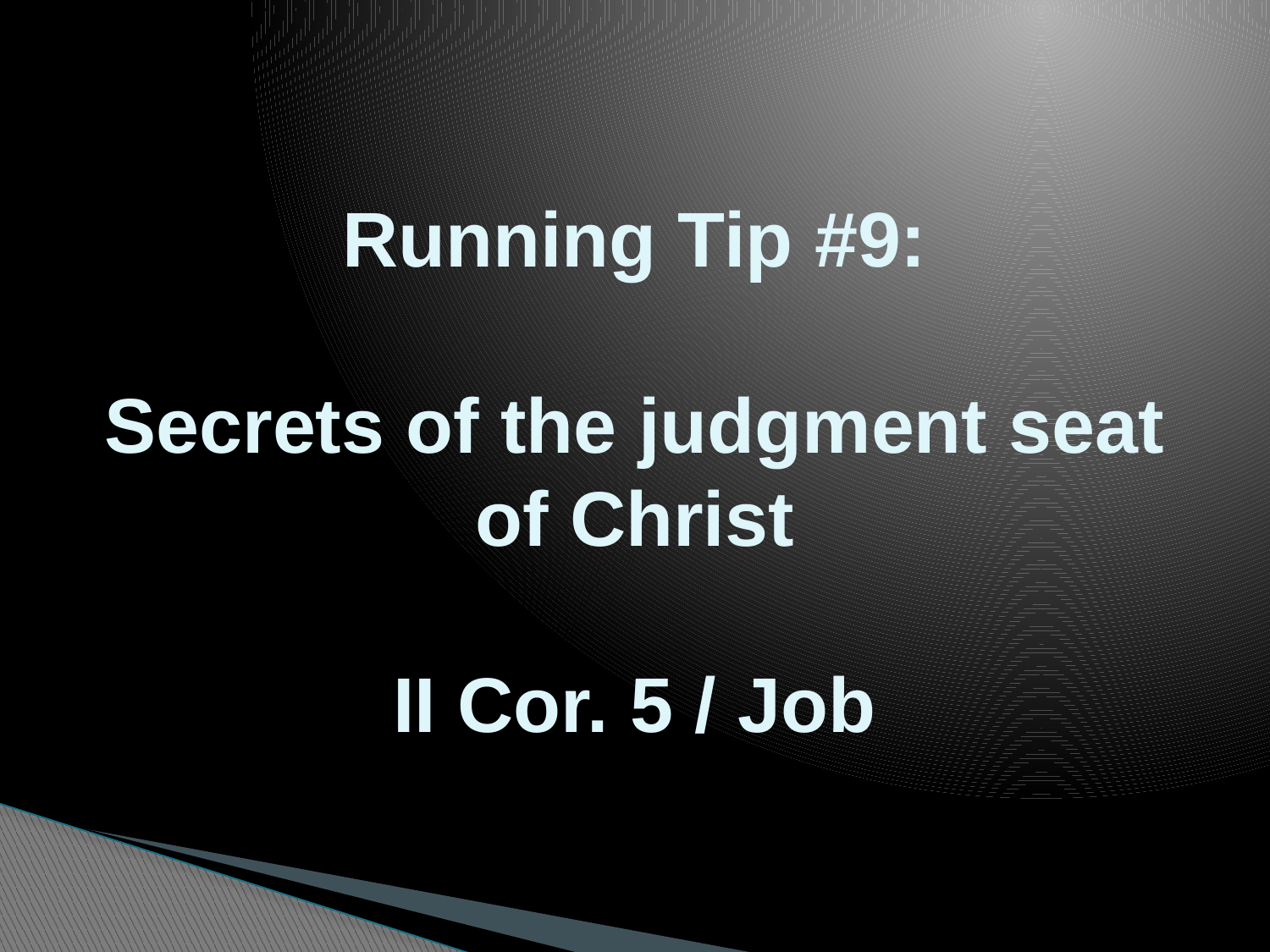

# Running Tip #9: Secrets of the judgment seat of Christ II Cor. 5 / Job